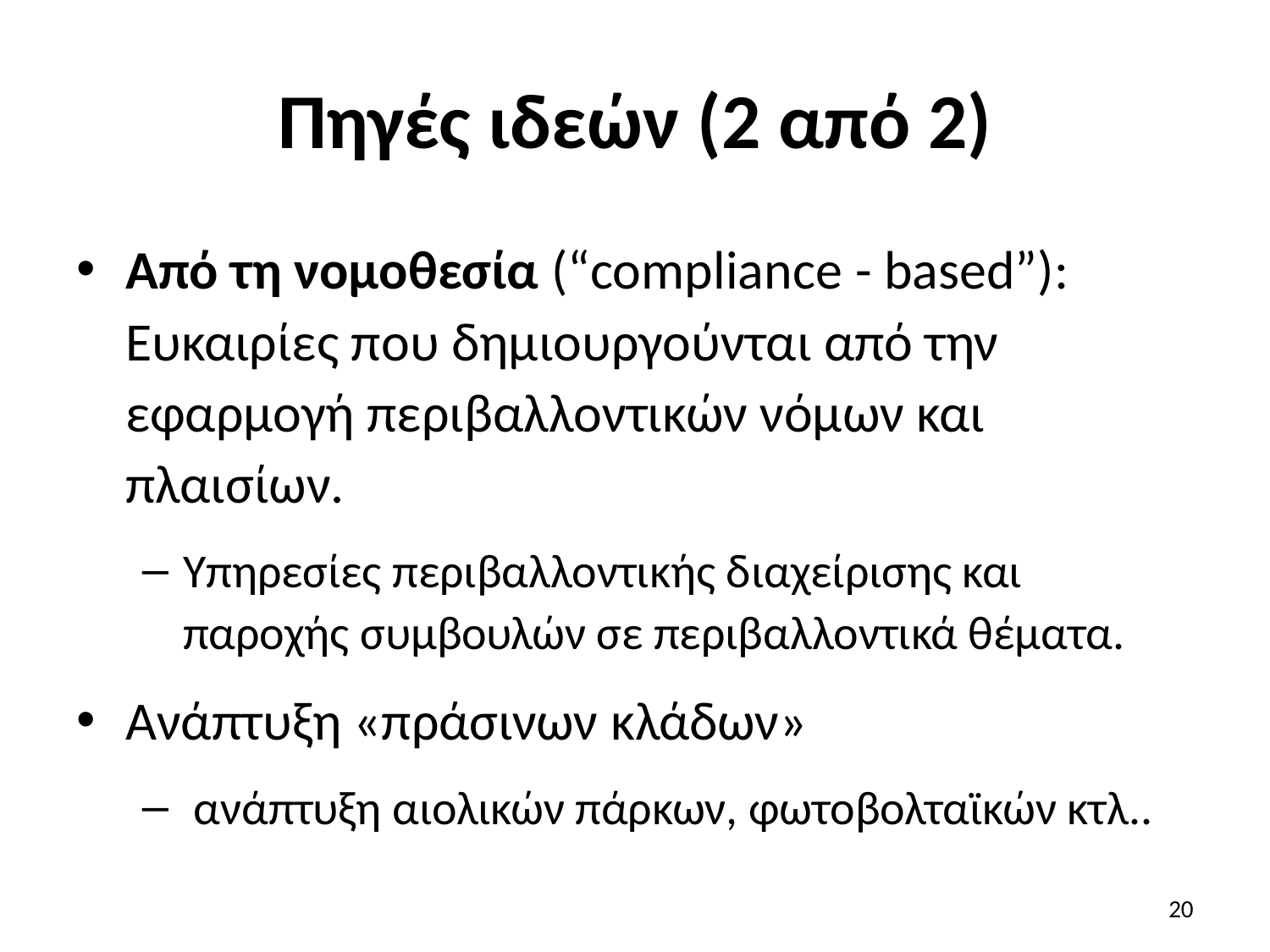

# Πηγές ιδεών (2 από 2)
Από τη νομοθεσία (“compliance - based”): Ευκαιρίες που δημιουργούνται από την εφαρμογή περιβαλλοντικών νόμων και πλαισίων.
Υπηρεσίες περιβαλλοντικής διαχείρισης και παροχής συμβουλών σε περιβαλλοντικά θέματα.
Ανάπτυξη «πράσινων κλάδων»
 ανάπτυξη αιολικών πάρκων, φωτοβολταϊκών κτλ..
20